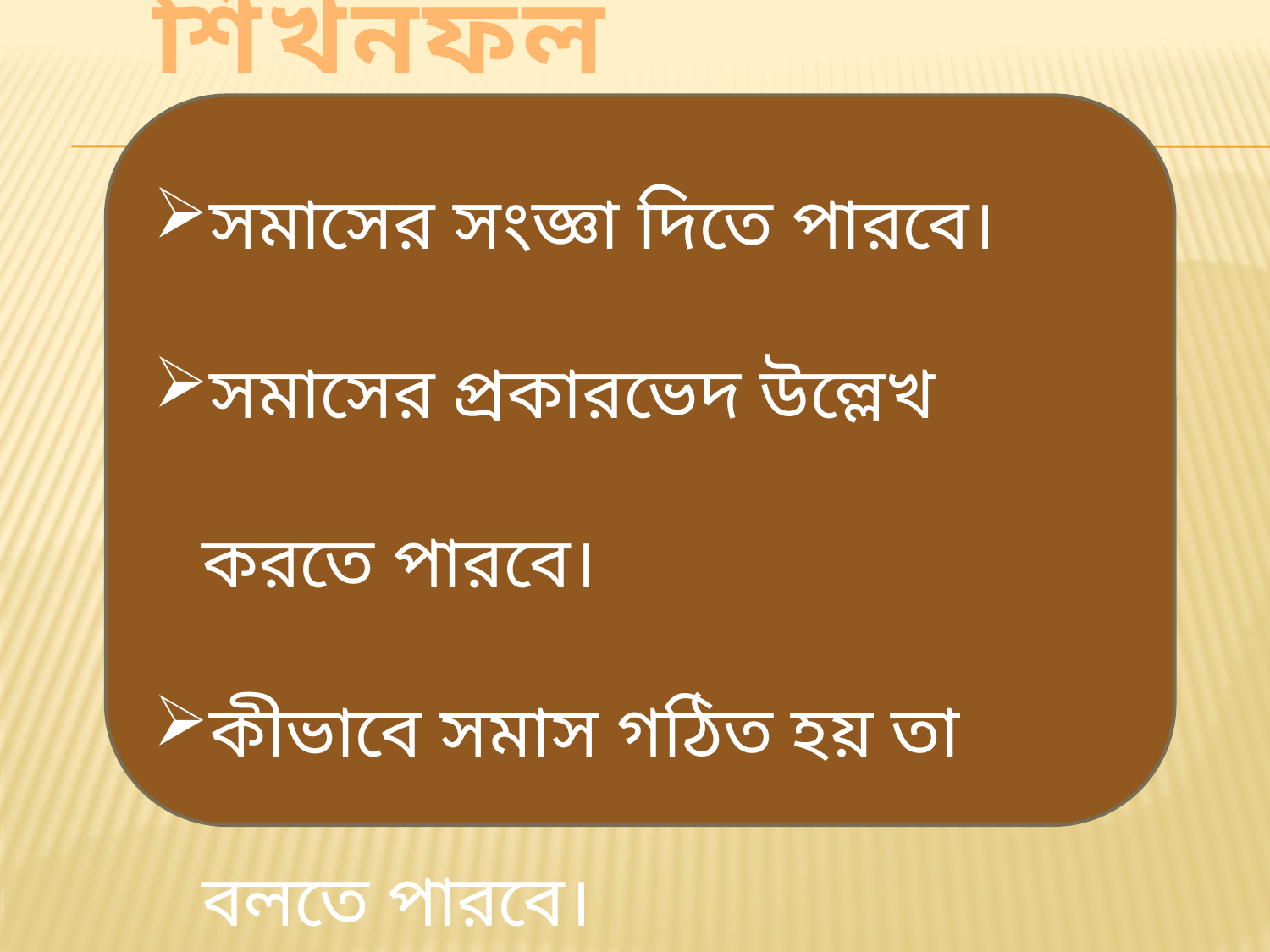

শিখনফল
সমাসের সংজ্ঞা দিতে পারবে।
সমাসের প্রকারভেদ উল্লেখ করতে পারবে।
কীভাবে সমাস গঠিত হয় তা বলতে পারবে।